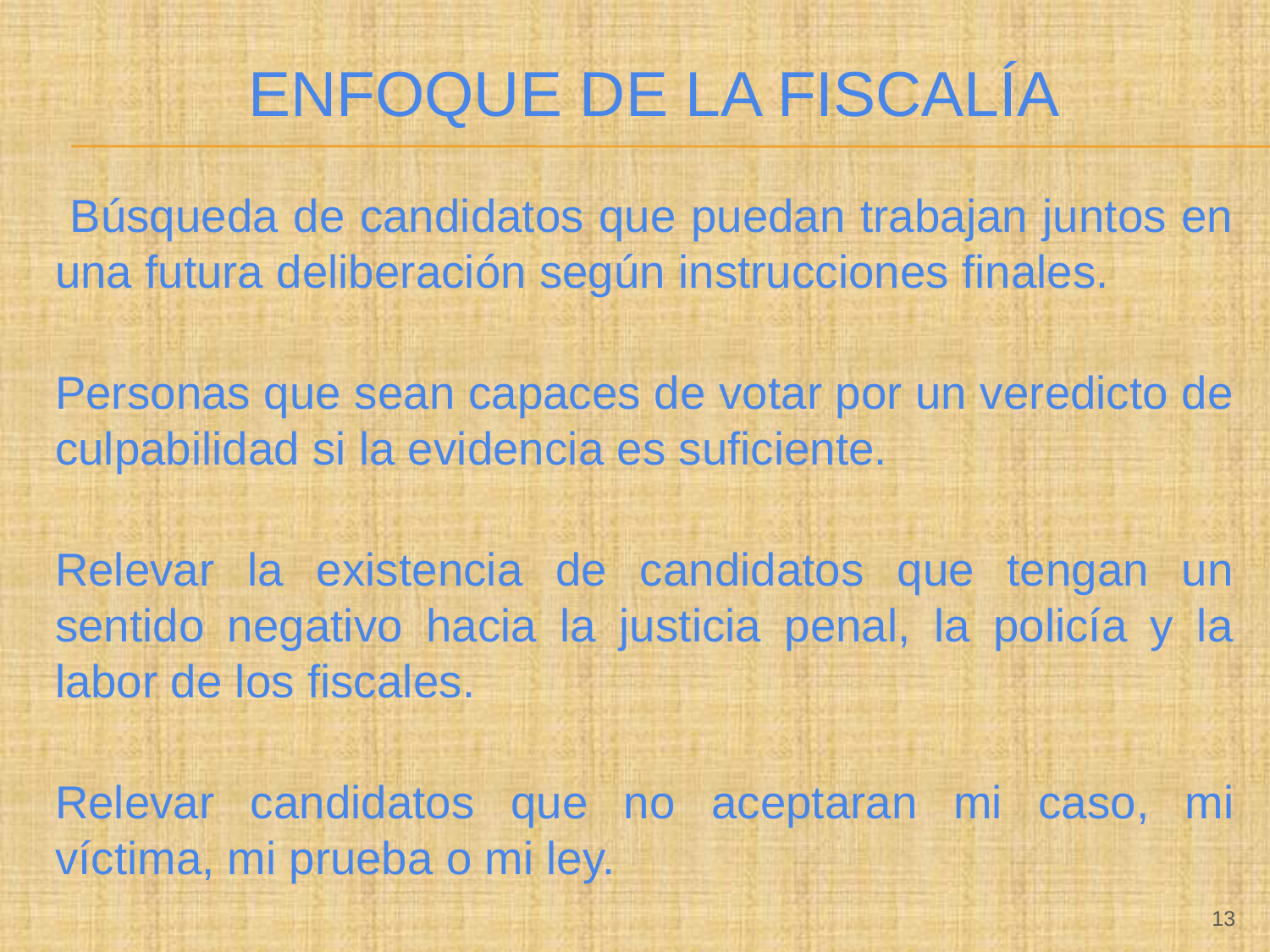

# ENFOQUE DE LA FISCALÍA
 Búsqueda de candidatos que puedan trabajan juntos en una futura deliberación según instrucciones finales.

Personas que sean capaces de votar por un veredicto de culpabilidad si la evidencia es suficiente.

Relevar la existencia de candidatos que tengan un sentido negativo hacia la justicia penal, la policía y la labor de los fiscales.

Relevar candidatos que no aceptaran mi caso, mi víctima, mi prueba o mi ley.
13